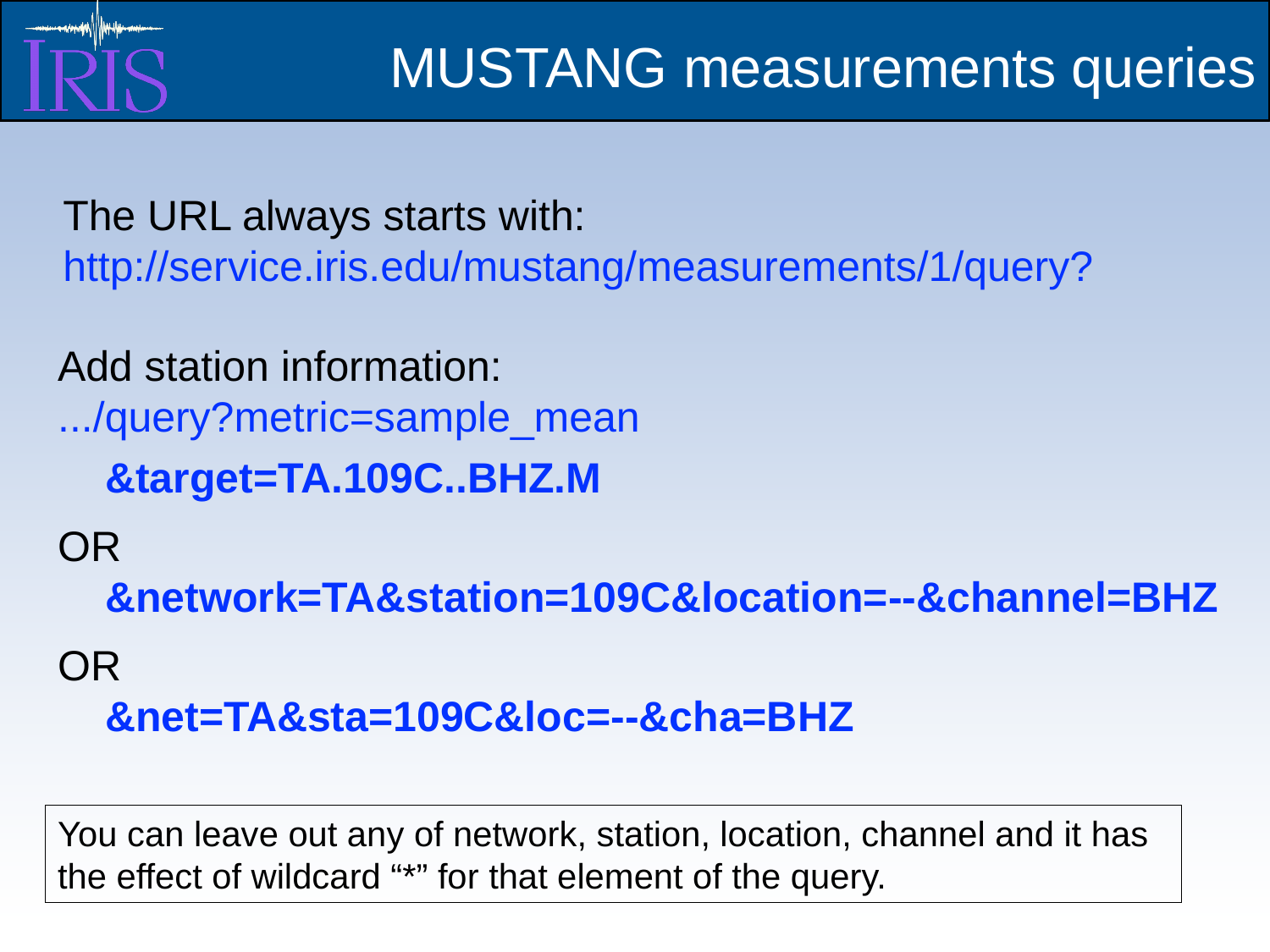

MUSTANG measurements queries
The URL always starts with:
http://service.iris.edu/mustang/measurements/1/query?
Add station information:
.../query?metric=sample_mean
    &target=TA.109C..BHZ.M
OR
    &network=TA&station=109C&location=--&channel=BHZ
OR
    &net=TA&sta=109C&loc=--&cha=BHZ
You can leave out any of network, station, location, channel and it has the effect of wildcard “*” for that element of the query.